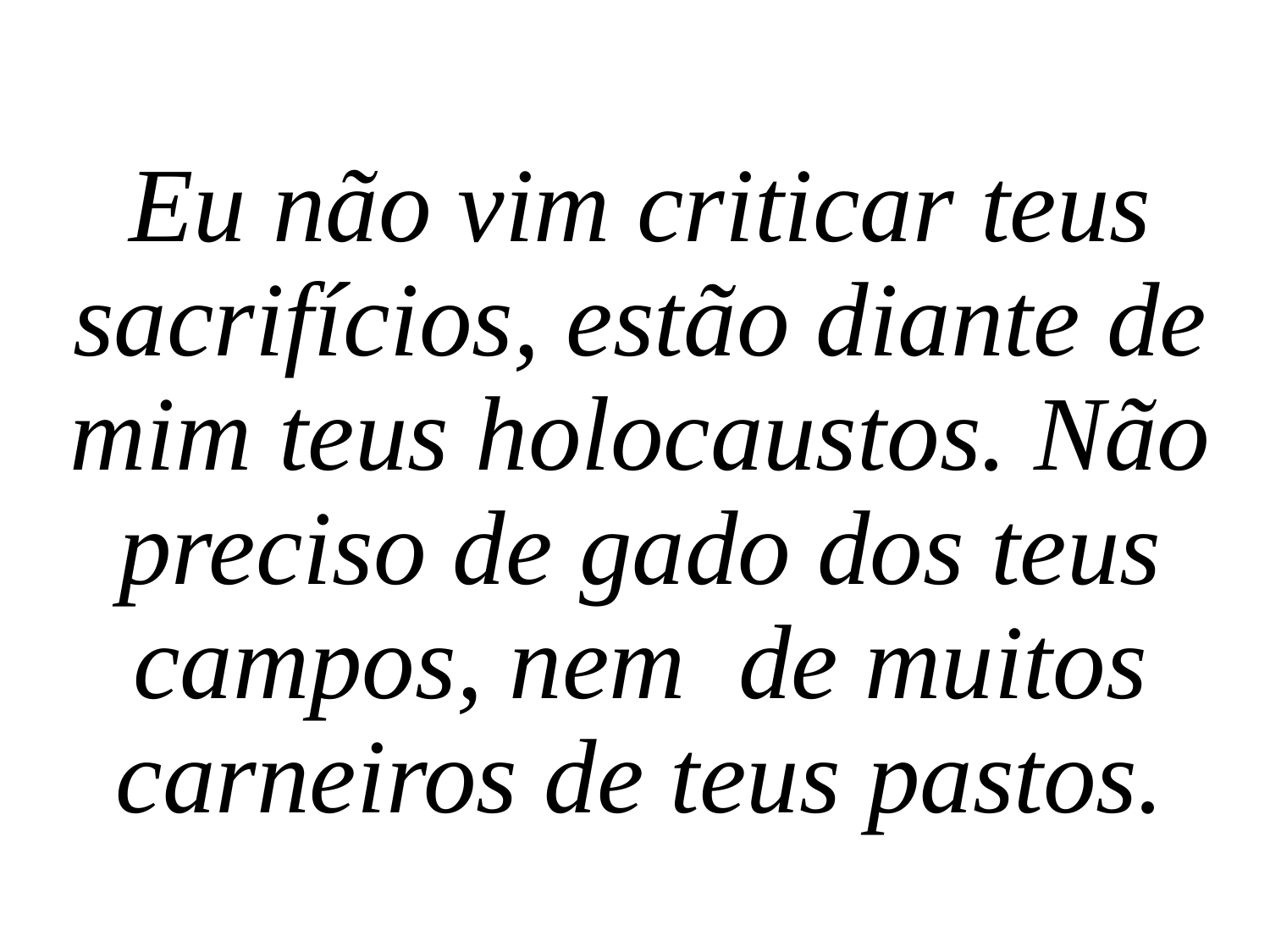

Eu não vim criticar teus sacrifícios, estão diante de mim teus holocaustos. Não preciso de gado dos teus campos, nem  de muitos carneiros de teus pastos.